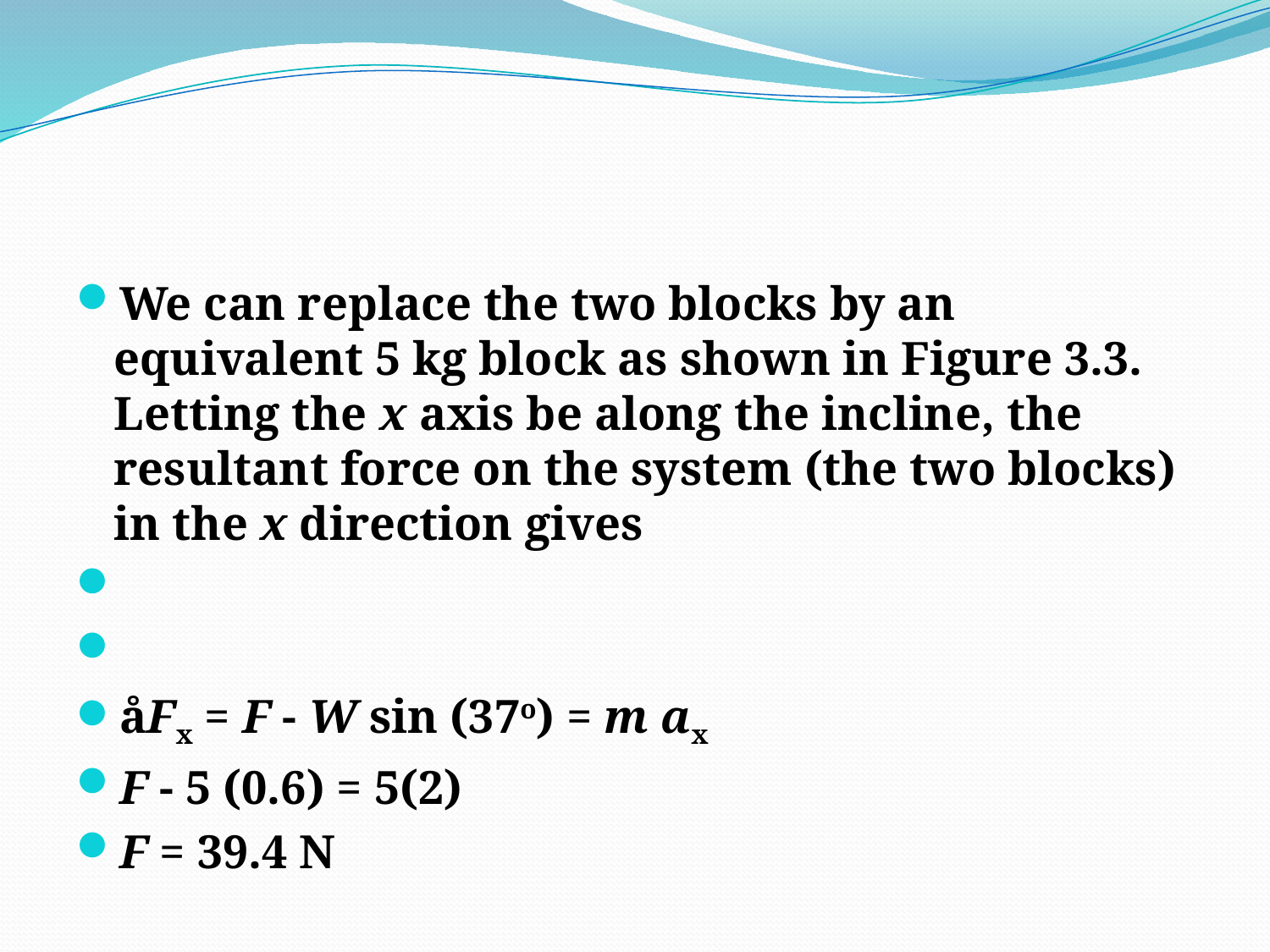

#
We can replace the two blocks by an equivalent 5 kg block as shown in Figure 3.3.  Letting the x axis be along the incline, the resultant force on the system (the two blocks) in the x direction gives

åFx = F - W sin (37o) = m ax
F - 5 (0.6) = 5(2)
F = 39.4 N